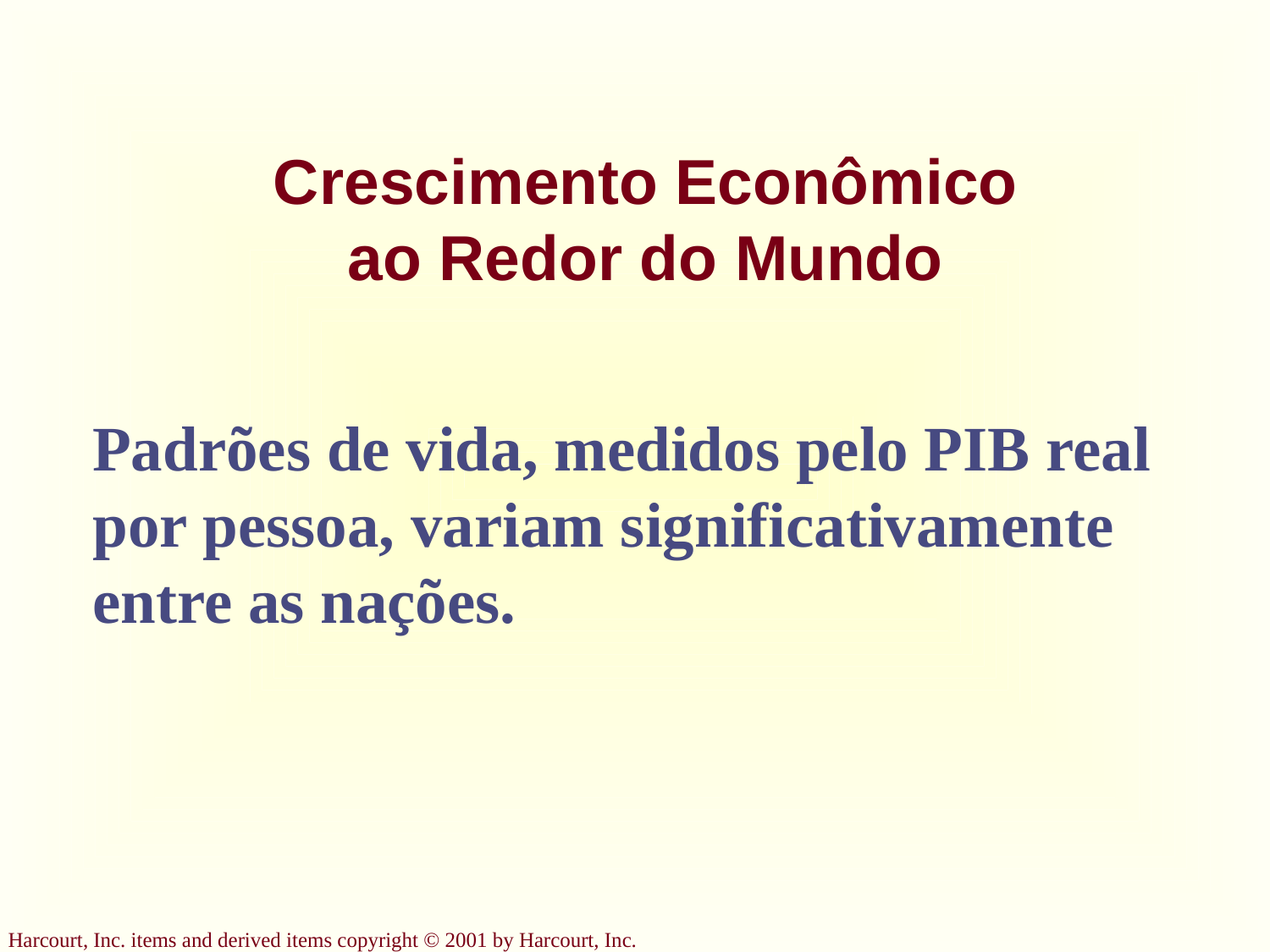

# Crescimento Econômico ao Redor do Mundo
Padrões de vida, medidos pelo PIB real por pessoa, variam significativamente entre as nações.